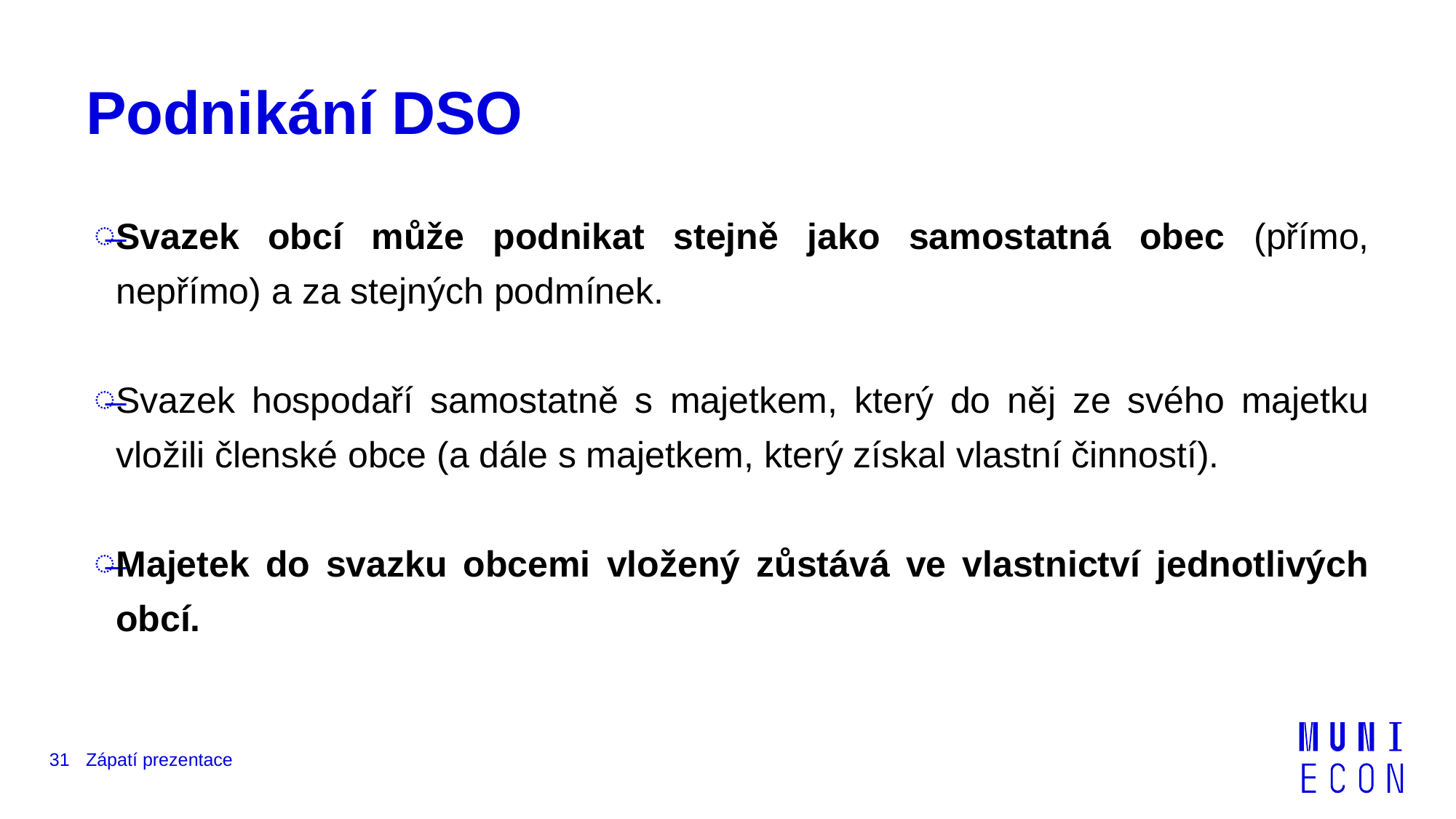

# Podnikání DSO
Svazek obcí může podnikat stejně jako samostatná obec (přímo, nepřímo) a za stejných podmínek.

Svazek hospodaří samostatně s majetkem, který do něj ze svého majetku vložili členské obce (a dále s majetkem, který získal vlastní činností).

Majetek do svazku obcemi vložený zůstává ve vlastnictví jednotlivých obcí.
31
Zápatí prezentace